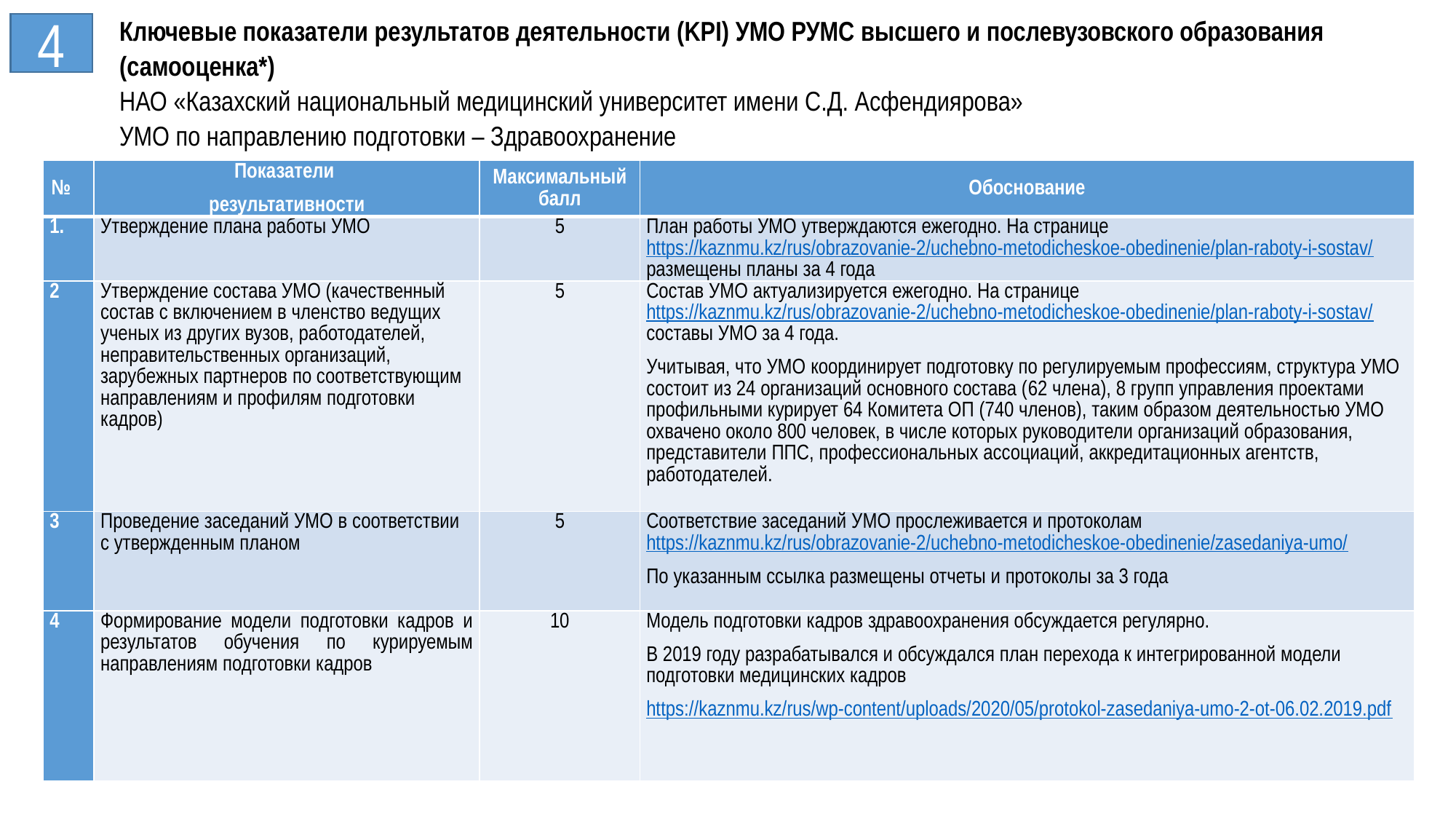

# Ключевые показатели результатов деятельности (KPI) УМО РУМС высшего и послевузовского образования (самооценка*) НАО «Казахский национальный медицинский университет имени С.Д. Асфендиярова» УМО по направлению подготовки – Здравоохранение
4
| № | Показатели результативности | Максимальный балл | Обоснование |
| --- | --- | --- | --- |
|  | Утверждение плана работы УМО | 5 | План работы УМО утверждаются ежегодно. На странице https://kaznmu.kz/rus/obrazovanie-2/uchebno-metodicheskoe-obedinenie/plan-raboty-i-sostav/ размещены планы за 4 года |
| 2 | Утверждение состава УМО (качественный состав с включением в членство ведущих ученых из других вузов, работодателей, неправительственных организаций, зарубежных партнеров по соответствующим направлениям и профилям подготовки кадров) | 5 | Состав УМО актуализируется ежегодно. На странице https://kaznmu.kz/rus/obrazovanie-2/uchebno-metodicheskoe-obedinenie/plan-raboty-i-sostav/ составы УМО за 4 года. Учитывая, что УМО координирует подготовку по регулируемым профессиям, структура УМО состоит из 24 организаций основного состава (62 члена), 8 групп управления проектами профильными курирует 64 Комитета ОП (740 членов), таким образом деятельностью УМО охвачено около 800 человек, в числе которых руководители организаций образования, представители ППС, профессиональных ассоциаций, аккредитационных агентств, работодателей. |
| 3 | Проведение заседаний УМО в соответствии с утвержденным планом | 5 | Соответствие заседаний УМО прослеживается и протоколам https://kaznmu.kz/rus/obrazovanie-2/uchebno-metodicheskoe-obedinenie/zasedaniya-umo/ По указанным ссылка размещены отчеты и протоколы за 3 года |
| 4 | Формирование модели подготовки кадров и результатов обучения по курируемым направлениям подготовки кадров | 10 | Модель подготовки кадров здравоохранения обсуждается регулярно. В 2019 году разрабатывался и обсуждался план перехода к интегрированной модели подготовки медицинских кадров https://kaznmu.kz/rus/wp-content/uploads/2020/05/protokol-zasedaniya-umo-2-ot-06.02.2019.pdf |